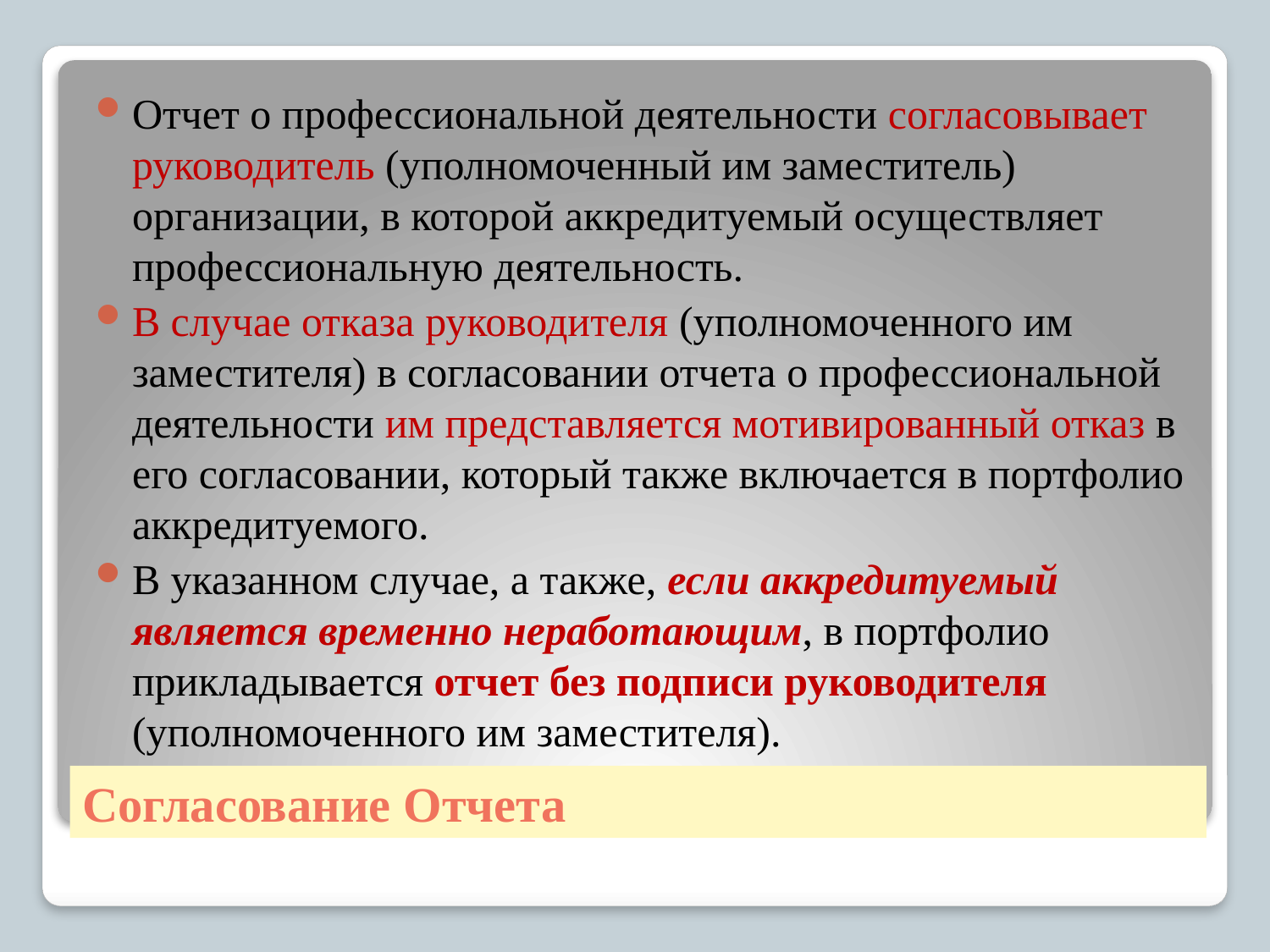

Отчет о профессиональной деятельности согласовывает руководитель (уполномоченный им заместитель) организации, в которой аккредитуемый осуществляет профессиональную деятельность.
В случае отказа руководителя (уполномоченного им заместителя) в согласовании отчета о профессиональной деятельности им представляется мотивированный отказ в его согласовании, который также включается в портфолио аккредитуемого.
В указанном случае, а также, если аккредитуемый является временно неработающим, в портфолио прикладывается отчет без подписи руководителя (уполномоченного им заместителя).
# Согласование Отчета